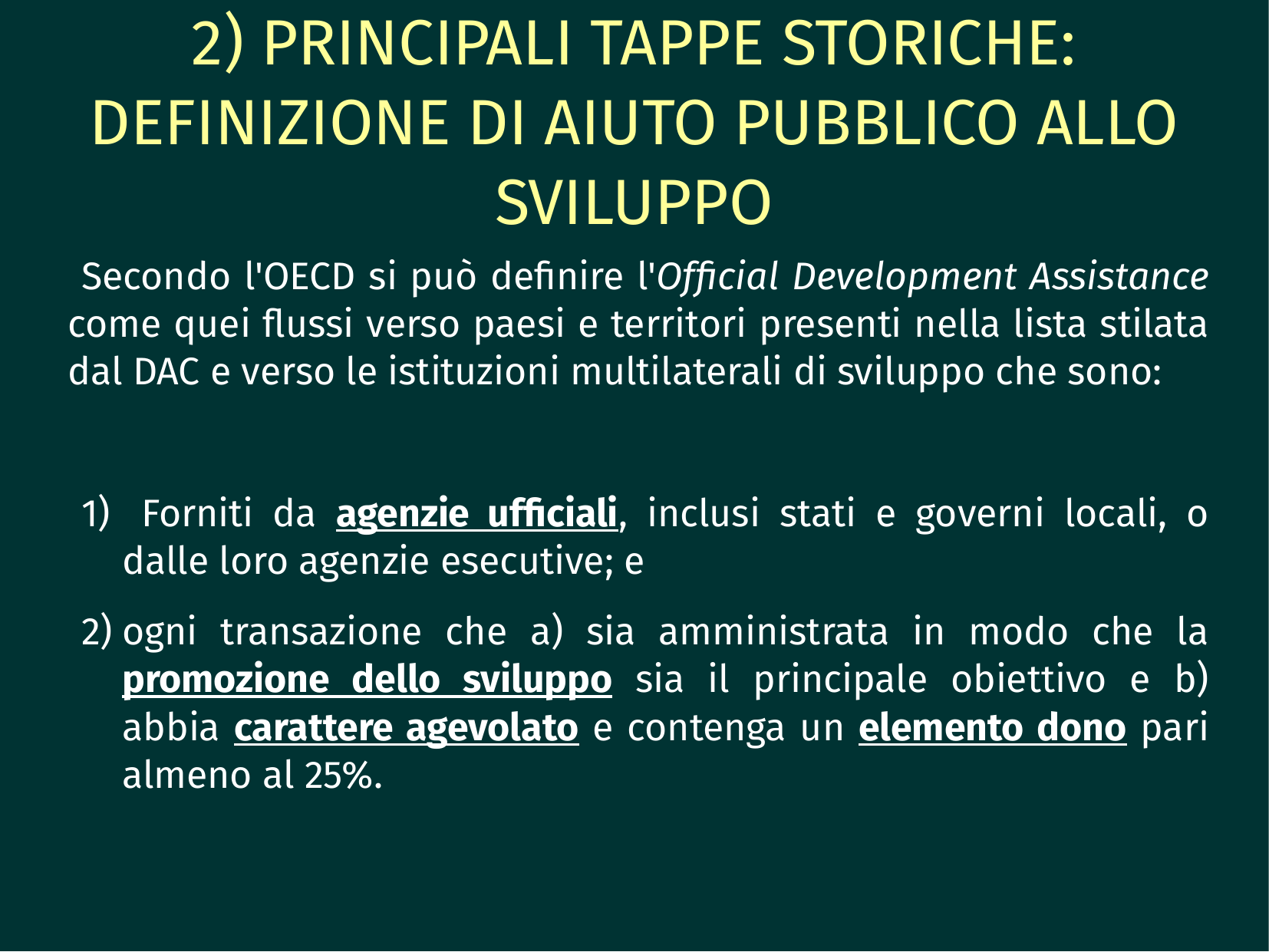

# 2) PRINCIPALI TAPPE STORICHE: DEFINIZIONE DI AIUTO PUBBLICO ALLO SVILUPPO
Secondo l'OECD si può definire l'Official Development Assistance come quei flussi verso paesi e territori presenti nella lista stilata dal DAC e verso le istituzioni multilaterali di sviluppo che sono:

 Forniti da agenzie ufficiali, inclusi stati e governi locali, o dalle loro agenzie esecutive; e
ogni transazione che a) sia amministrata in modo che la promozione dello sviluppo sia il principale obiettivo e b) abbia carattere agevolato e contenga un elemento dono pari almeno al 25%.